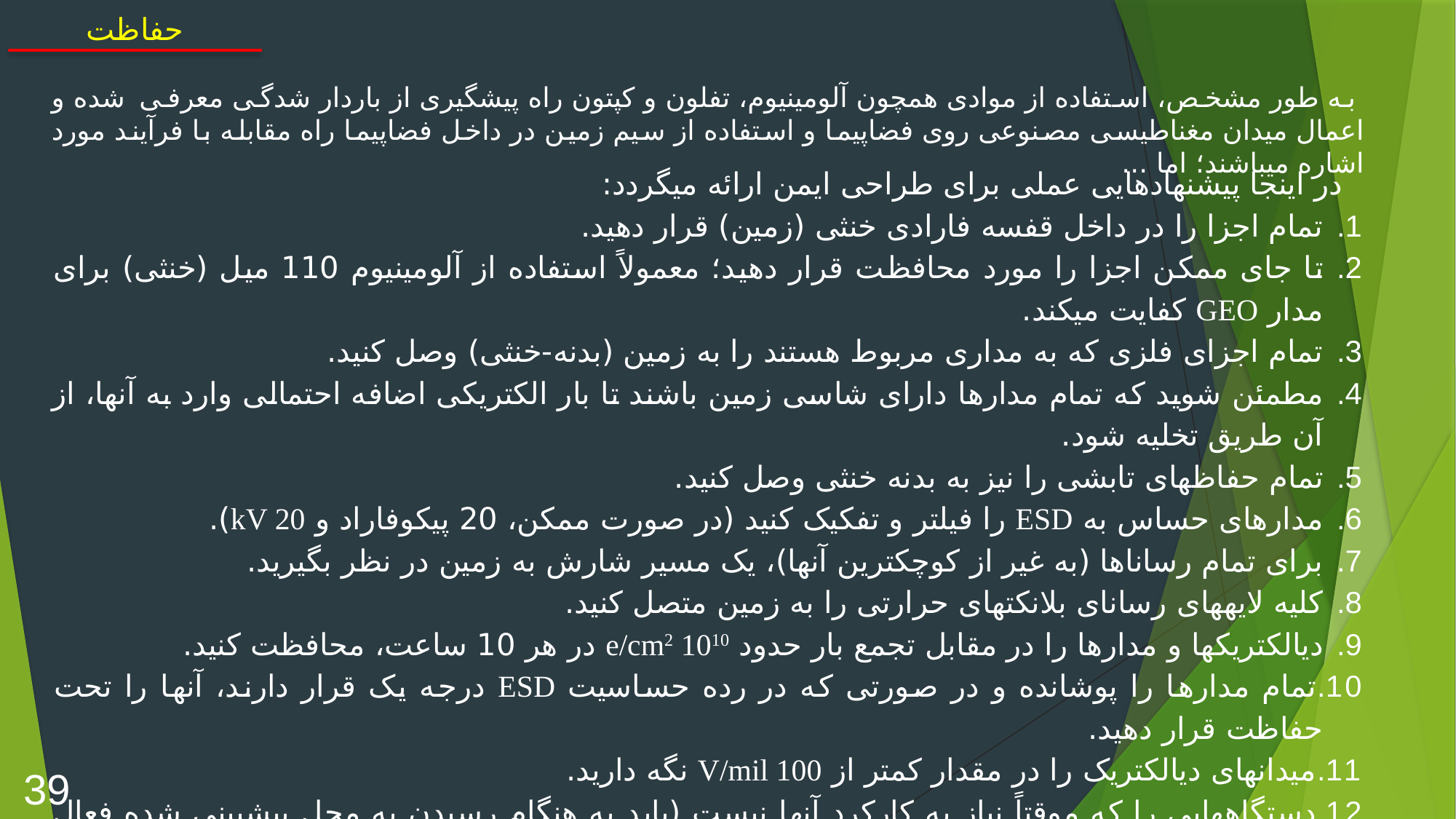

حفاظت
 به طور مشخص، استفاده از موادی همچون آلومینیوم، تفلون و کپتون راه پیشگیری از باردار شدگی معرفی شده و اعمال میدان مغناطیسی مصنوعی روی فضاپیما و استفاده از سیم زمین در داخل فضاپیما راه مقابله با فرآیند مورد اشاره می­باشند؛ اما ...
در اینجا پیشنهادهایی عملی برای طراحی ایمن ارائه می­گردد:
تمام اجزا را در داخل قفسه فارادی خنثی (زمین) قرار دهید.
تا جای ممکن اجزا را مورد محافظت قرار دهید؛ معمولاً استفاده از آلومینیوم 110 میل (خنثی) برای مدار GEO کفایت می­کند.
تمام اجزای فلزی که به مداری مربوط هستند را به زمین (بدنه-خنثی) وصل کنید.
مطمئن شوید که تمام مدارها دارای شاسی زمین باشند تا بار الکتریکی اضافه احتمالی وارد به آنها، از آن طریق تخلیه شود.
تمام حفاظ­های تابشی را نیز به بدنه خنثی وصل کنید.
مدارهای حساس به ESD را فیلتر و تفکیک کنید (در صورت ممکن، 20 پیکوفاراد و kV 20).
برای تمام رساناها (به غیر از کوچکترین آنها)، یک مسیر شارش به زمین در نظر بگیرید.
کلیه لایه­های رسانای بلانکت­های حرارتی را به زمین متصل کنید.
دی­الکتریک­ها و مدارها را در مقابل تجمع بار حدود e/cm2 1010 در هر 10 ساعت، محافظت کنید.
تمام مدارها را پوشانده و در صورتی که در رده حساسیت ESD درجه یک قرار دارند، آنها را تحت حفاظت قرار دهید.
میدان­های دی­الکتریک را در مقدار کمتر از V/mil 100 نگه دارید.
دستگاه­هایی را که موقتاً نیاز به کارکرد آنها نیست (باید به هنگام رسیدن به محل پیش­بینی شده فعال شوند، مثل دوربین­های عکاسی از سیارات و غیره) در حالت خاموش نگه دارید، اما آن­ها را به صورت خودکار یا کنترل از راه دور، به طور دوره­ای روشن کرده و از عملکرد درست آنها مطمئن شوید.
39